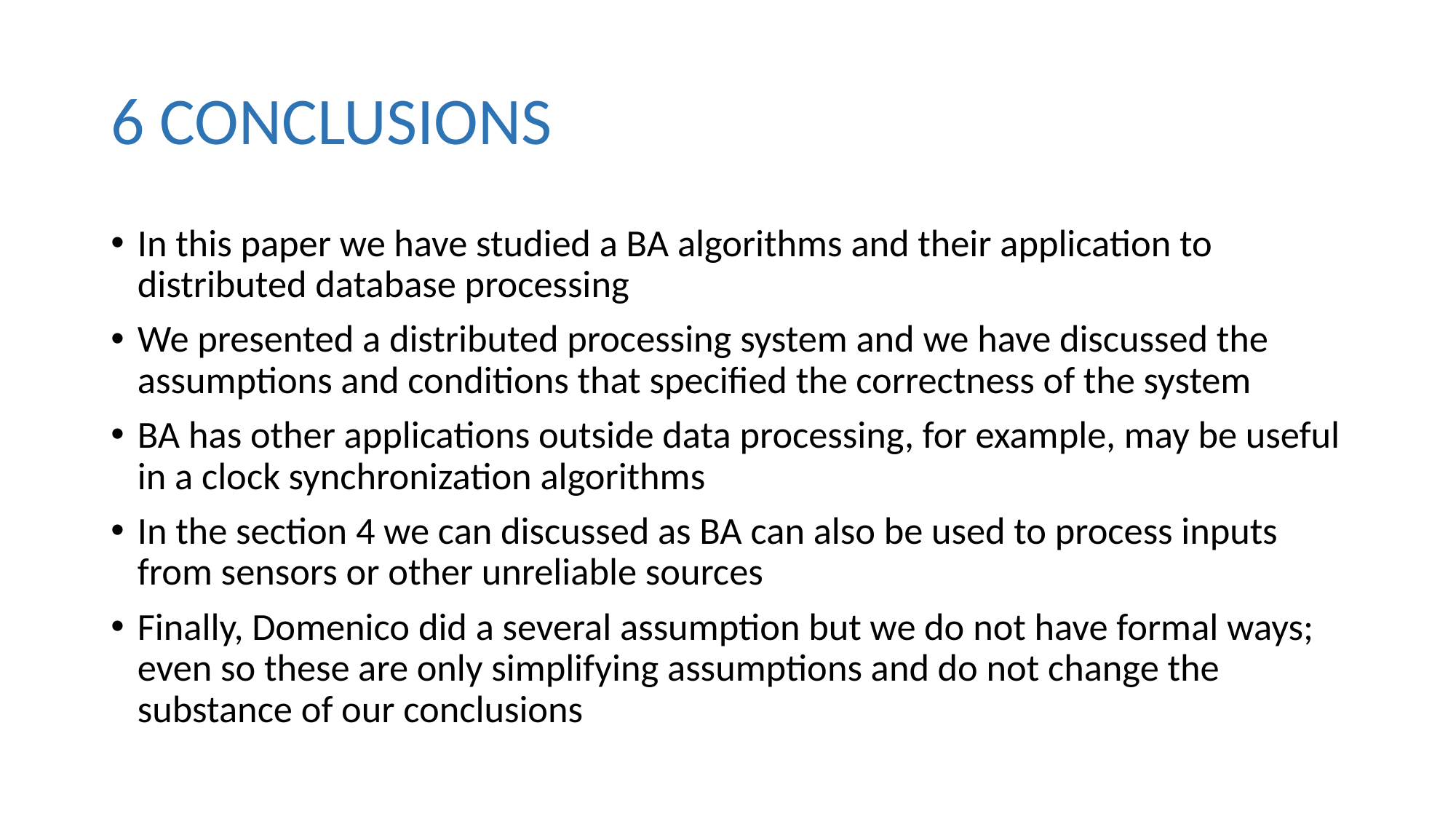

# 6 CONCLUSIONS
In this paper we have studied a BA algorithms and their application to distributed database processing
We presented a distributed processing system and we have discussed the assumptions and conditions that specified the correctness of the system
BA has other applications outside data processing, for example, may be useful in a clock synchronization algorithms
In the section 4 we can discussed as BA can also be used to process inputs from sensors or other unreliable sources
Finally, Domenico did a several assumption but we do not have formal ways; even so these are only simplifying assumptions and do not change the substance of our conclusions